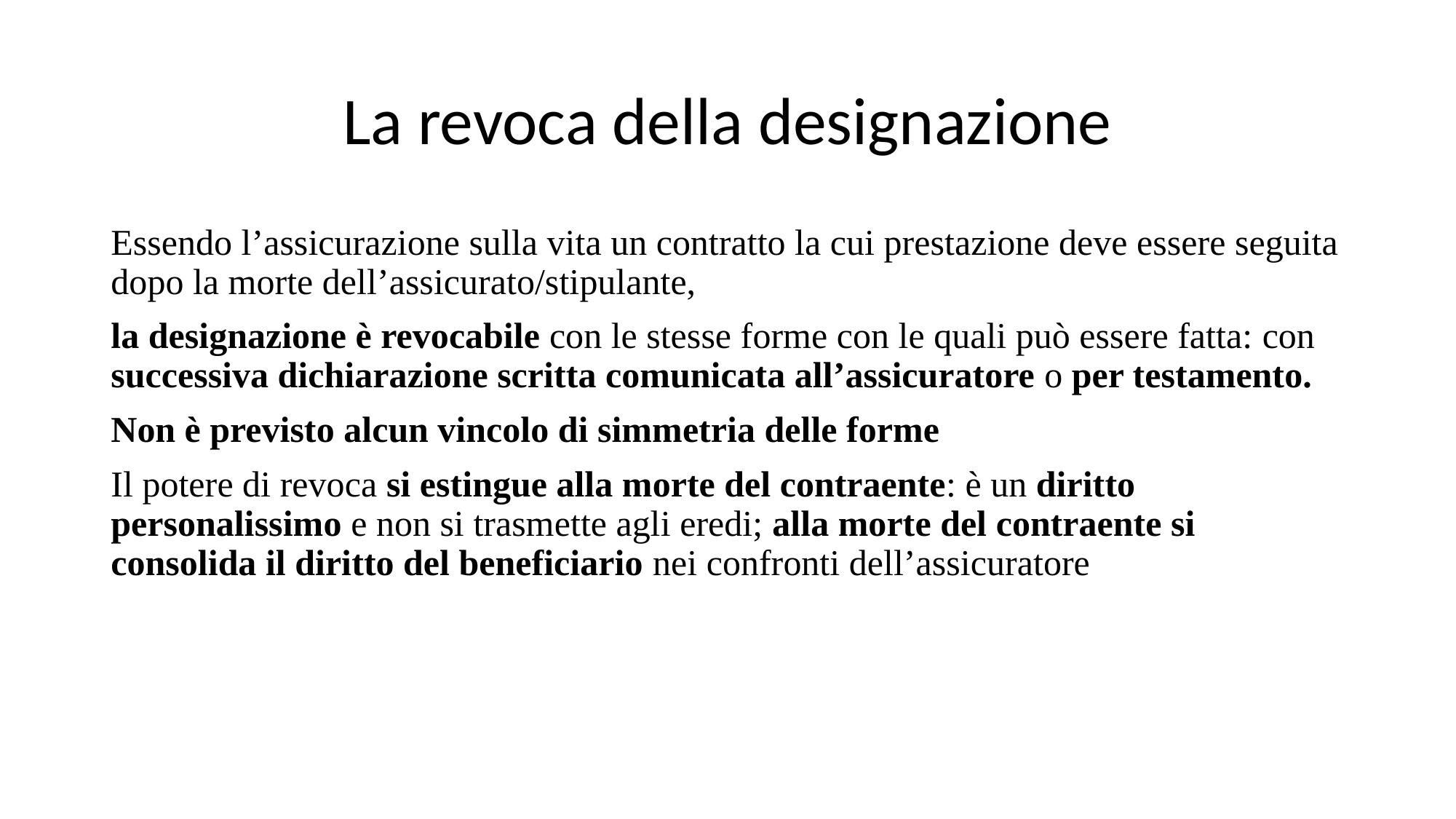

# La revoca della designazione
Essendo l’assicurazione sulla vita un contratto la cui prestazione deve essere seguita dopo la morte dell’assicurato/stipulante,
la designazione è revocabile con le stesse forme con le quali può essere fatta: con successiva dichiarazione scritta comunicata all’assicuratore o per testamento.
Non è previsto alcun vincolo di simmetria delle forme
Il potere di revoca si estingue alla morte del contraente: è un diritto personalissimo e non si trasmette agli eredi; alla morte del contraente si consolida il diritto del beneficiario nei confronti dell’assicuratore